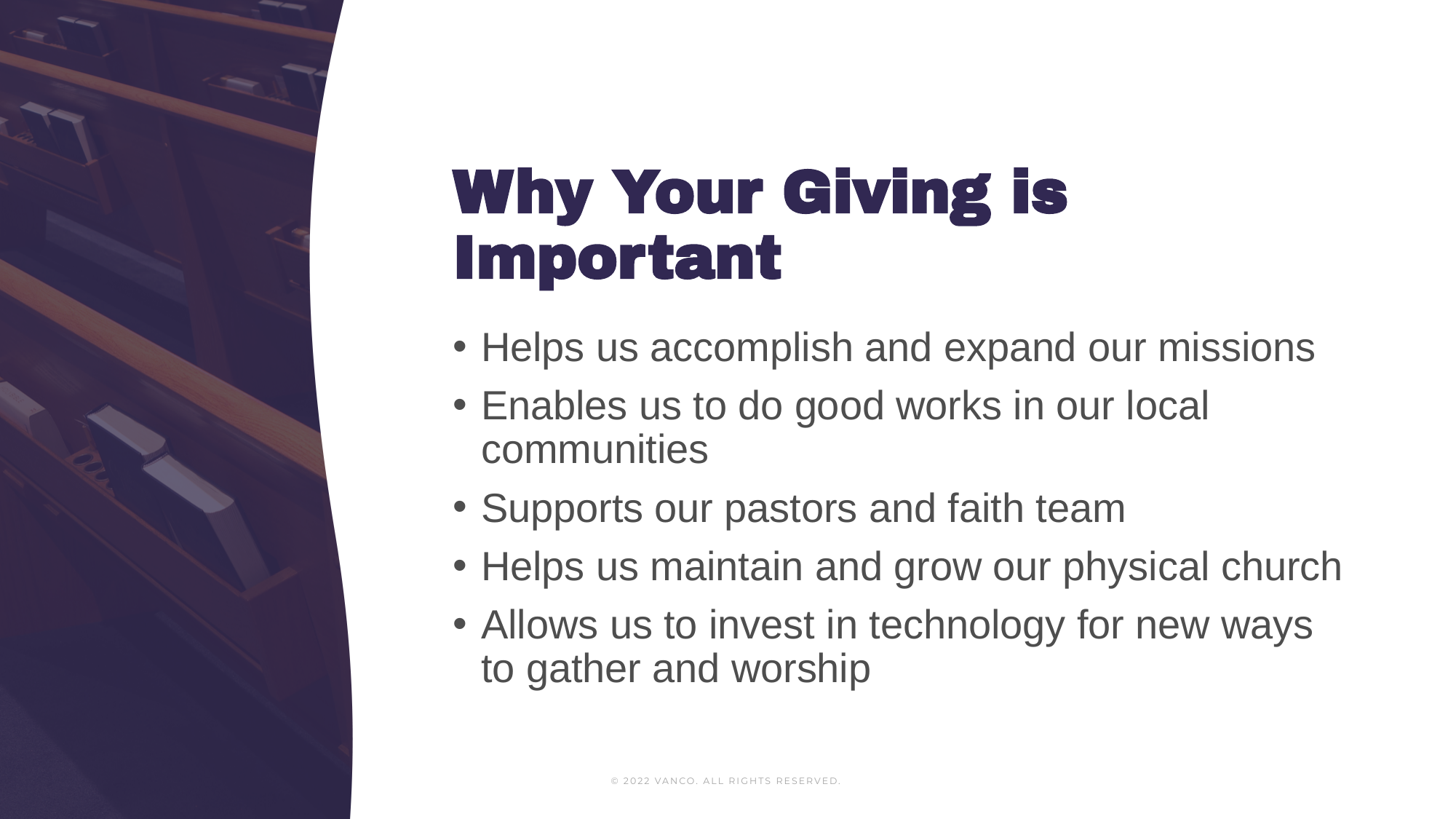

# Why Your Giving is Important
Helps us accomplish and expand our missions
Enables us to do good works in our local communities
Supports our pastors and faith team
Helps us maintain and grow our physical church
Allows us to invest in technology for new ways to gather and worship